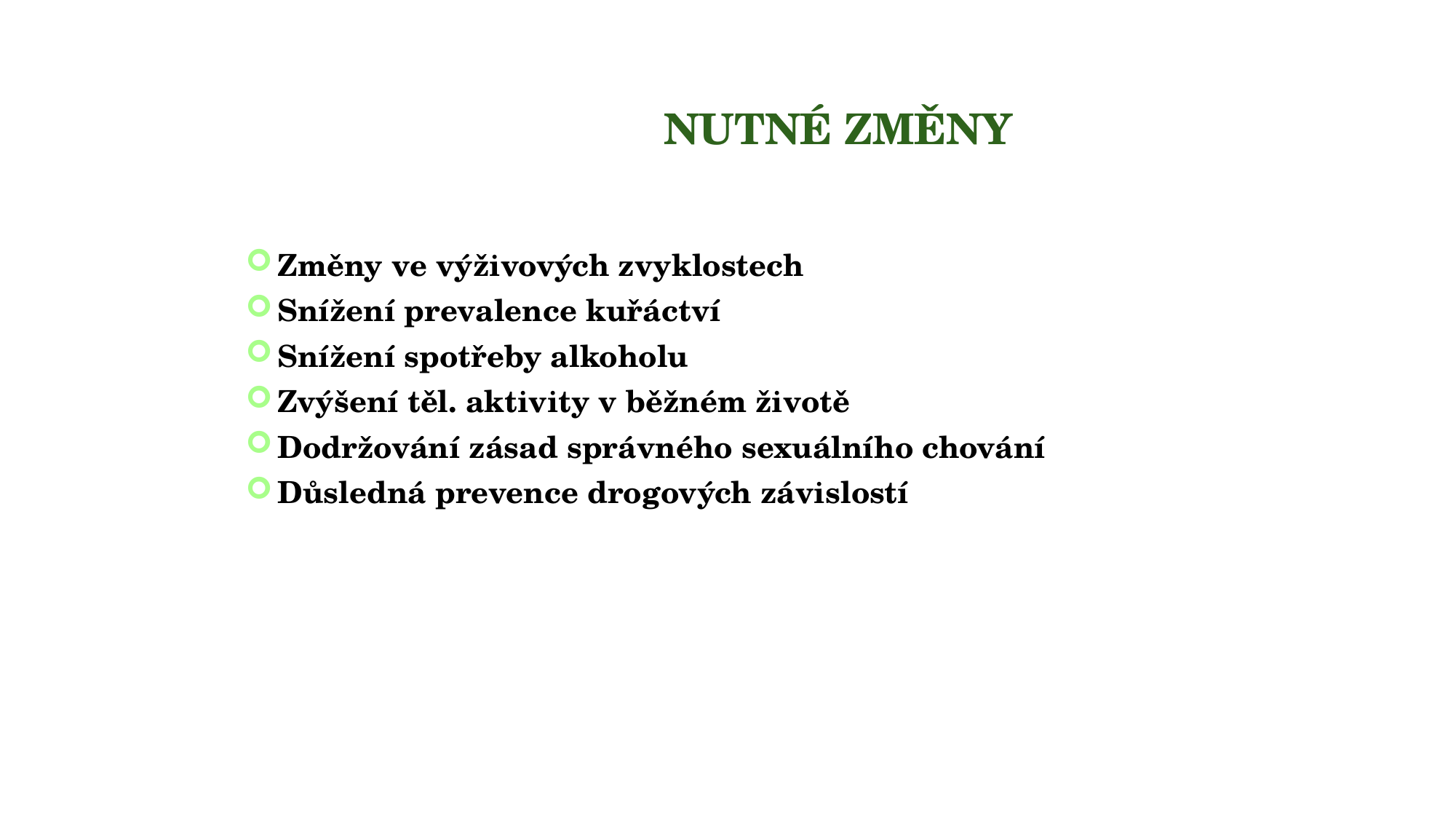

NUTNÉ ZMĚNY
Změny ve výživových zvyklostech
Snížení prevalence kuřáctví
Snížení spotřeby alkoholu
Zvýšení těl. aktivity v běžném životě
Dodržování zásad správného sexuálního chování
Důsledná prevence drogových závislostí